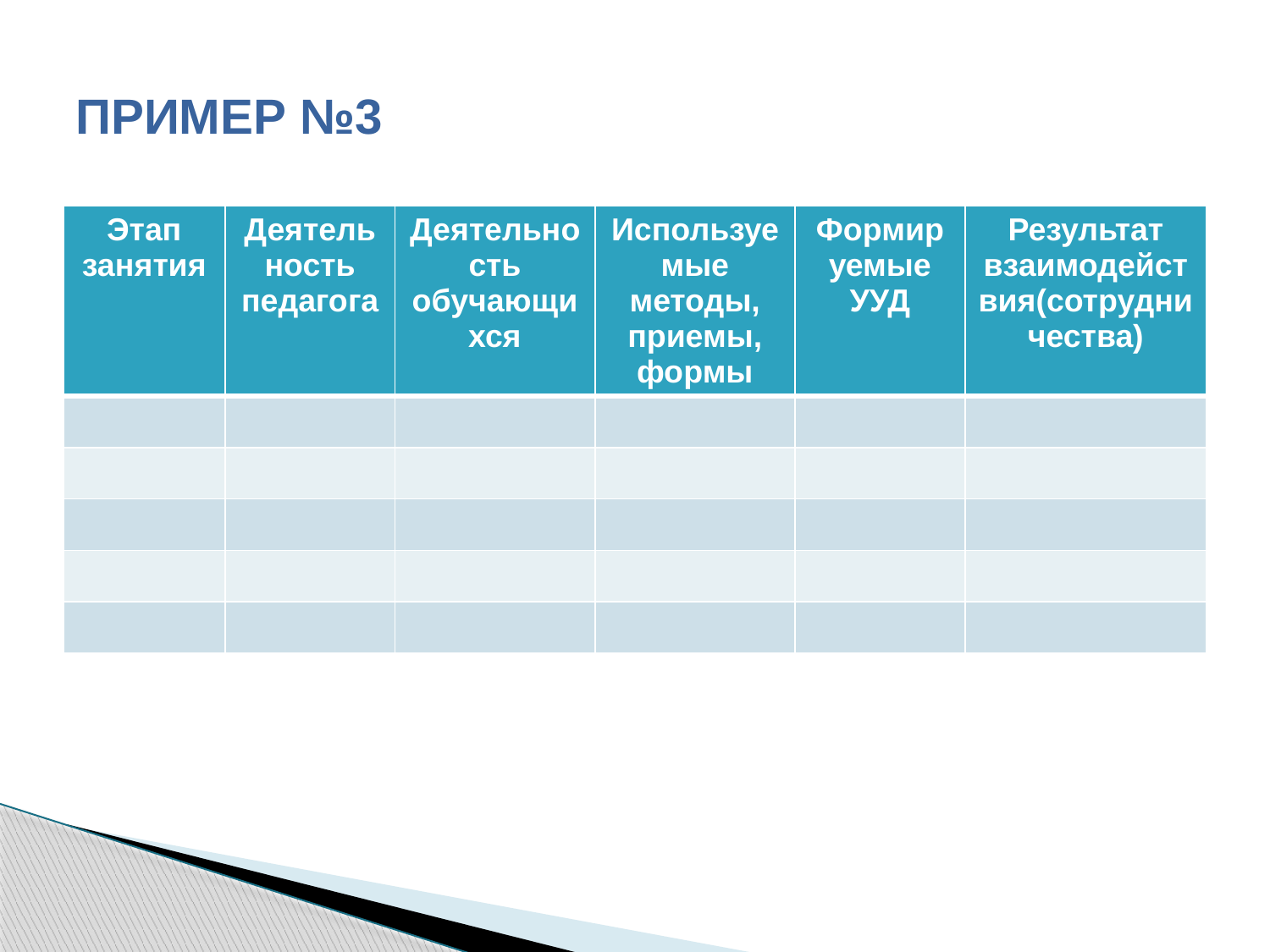

# ПРИМЕР №3
| Этап занятия | Деятельность педагога | Деятельность обучающихся | Используемые методы, приемы, формы | Формируемые УУД | Результат взаимодействия(сотрудничества) |
| --- | --- | --- | --- | --- | --- |
|  |  |  |  |  |  |
|  |  |  |  |  |  |
|  |  |  |  |  |  |
|  |  |  |  |  |  |
|  |  |  |  |  |  |